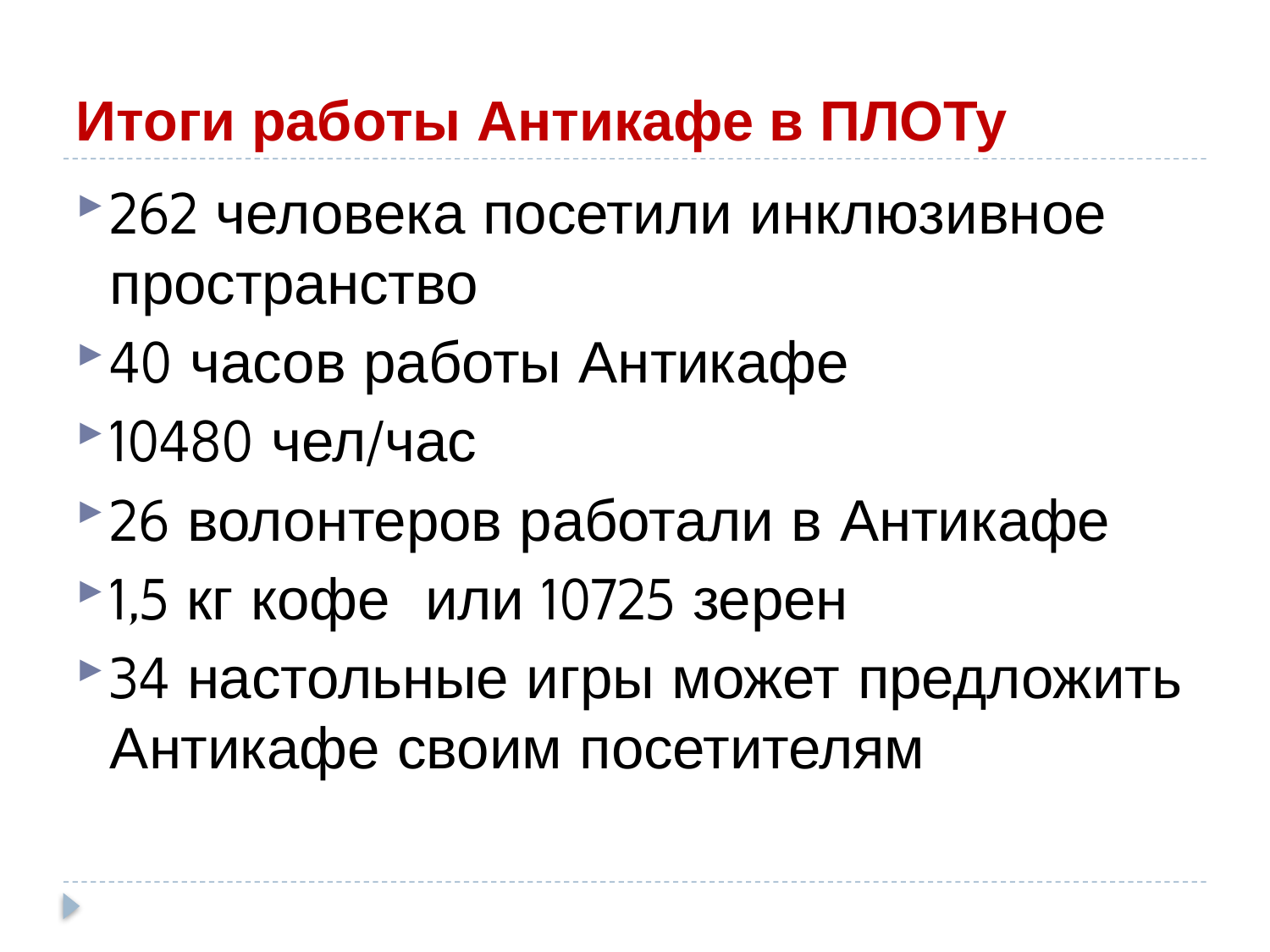

# Итоги работы Антикафе в ПЛОТу
262 человека посетили инклюзивное пространство
40 часов работы Антикафе
10480 чел/час
26 волонтеров работали в Антикафе
1,5 кг кофе  или 10725 зерен
34 настольные игры может предложить Антикафе своим посетителям